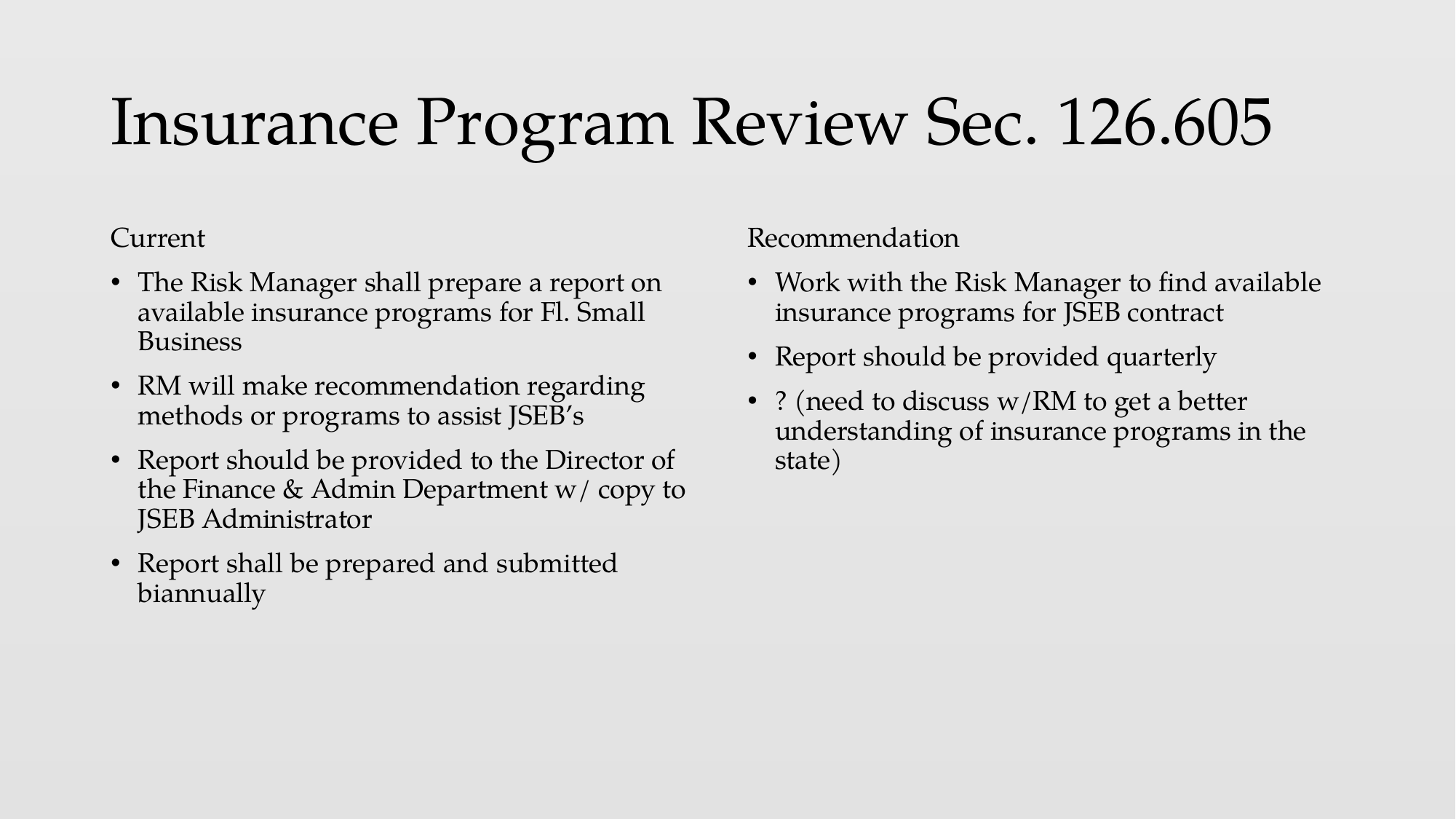

# Insurance Program Review Sec. 126.605
Current
The Risk Manager shall prepare a report on available insurance programs for Fl. Small Business
RM will make recommendation regarding methods or programs to assist JSEB’s
Report should be provided to the Director of the Finance & Admin Department w/ copy to JSEB Administrator
Report shall be prepared and submitted biannually
Recommendation
Work with the Risk Manager to find available insurance programs for JSEB contract
Report should be provided quarterly
? (need to discuss w/RM to get a better understanding of insurance programs in the state)